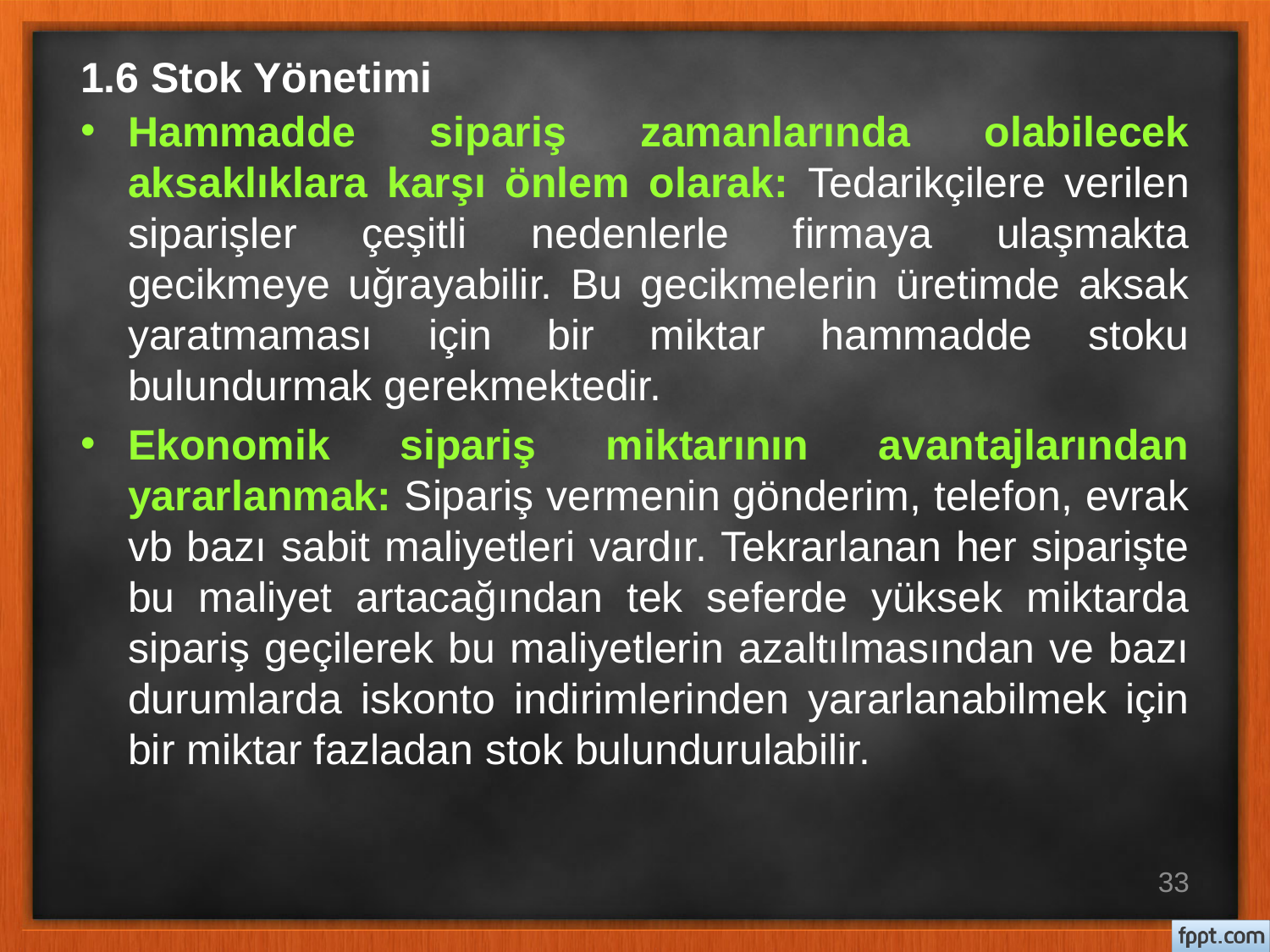

# 1.6 Stok Yönetimi
Hammadde sipariş zamanlarında olabilecek aksaklıklara karşı önlem olarak: Tedarikçilere verilen siparişler çeşitli nedenlerle firmaya ulaşmakta gecikmeye uğrayabilir. Bu gecikmelerin üretimde aksak yaratmaması için bir miktar hammadde stoku bulundurmak gerekmektedir.
Ekonomik sipariş miktarının avantajlarından yararlanmak: Sipariş vermenin gönderim, telefon, evrak vb bazı sabit maliyetleri vardır. Tekrarlanan her siparişte bu maliyet artacağından tek seferde yüksek miktarda sipariş geçilerek bu maliyetlerin azaltılmasından ve bazı durumlarda iskonto indirimlerinden yararlanabilmek için bir miktar fazladan stok bulundurulabilir.

33